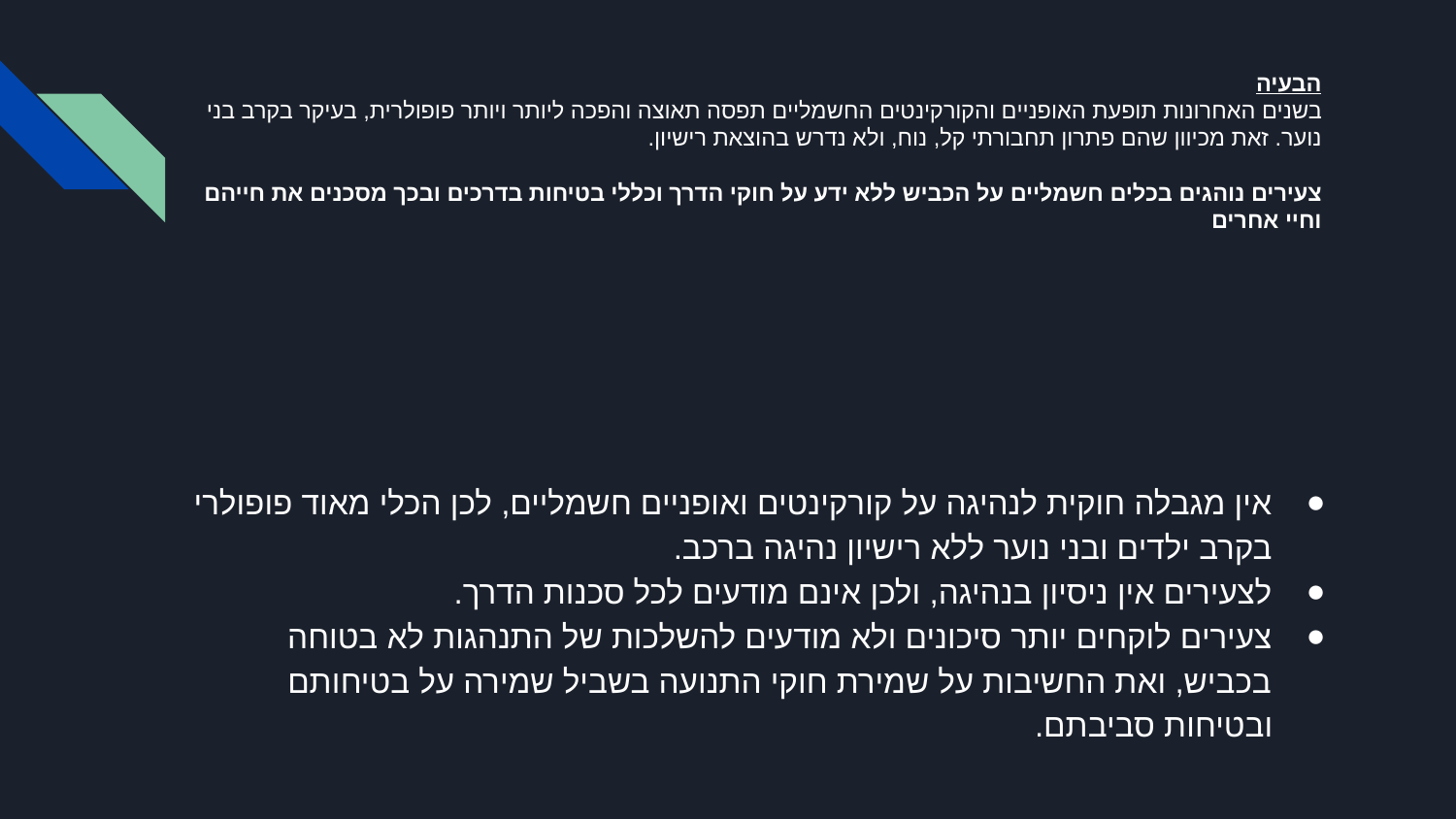

# הבעיה בשנים האחרונות תופעת האופניים והקורקינטים החשמליים תפסה תאוצה והפכה ליותר ויותר פופולרית, בעיקר בקרב בני נוער. זאת מכיוון שהם פתרון תחבורתי קל, נוח, ולא נדרש בהוצאת רישיון. צעירים נוהגים בכלים חשמליים על הכביש ללא ידע על חוקי הדרך וכללי בטיחות בדרכים ובכך מסכנים את חייהם וחיי אחרים
אין מגבלה חוקית לנהיגה על קורקינטים ואופניים חשמליים, לכן הכלי מאוד פופולרי בקרב ילדים ובני נוער ללא רישיון נהיגה ברכב.
לצעירים אין ניסיון בנהיגה, ולכן אינם מודעים לכל סכנות הדרך.
צעירים לוקחים יותר סיכונים ולא מודעים להשלכות של התנהגות לא בטוחה בכביש, ואת החשיבות על שמירת חוקי התנועה בשביל שמירה על בטיחותם ובטיחות סביבתם.